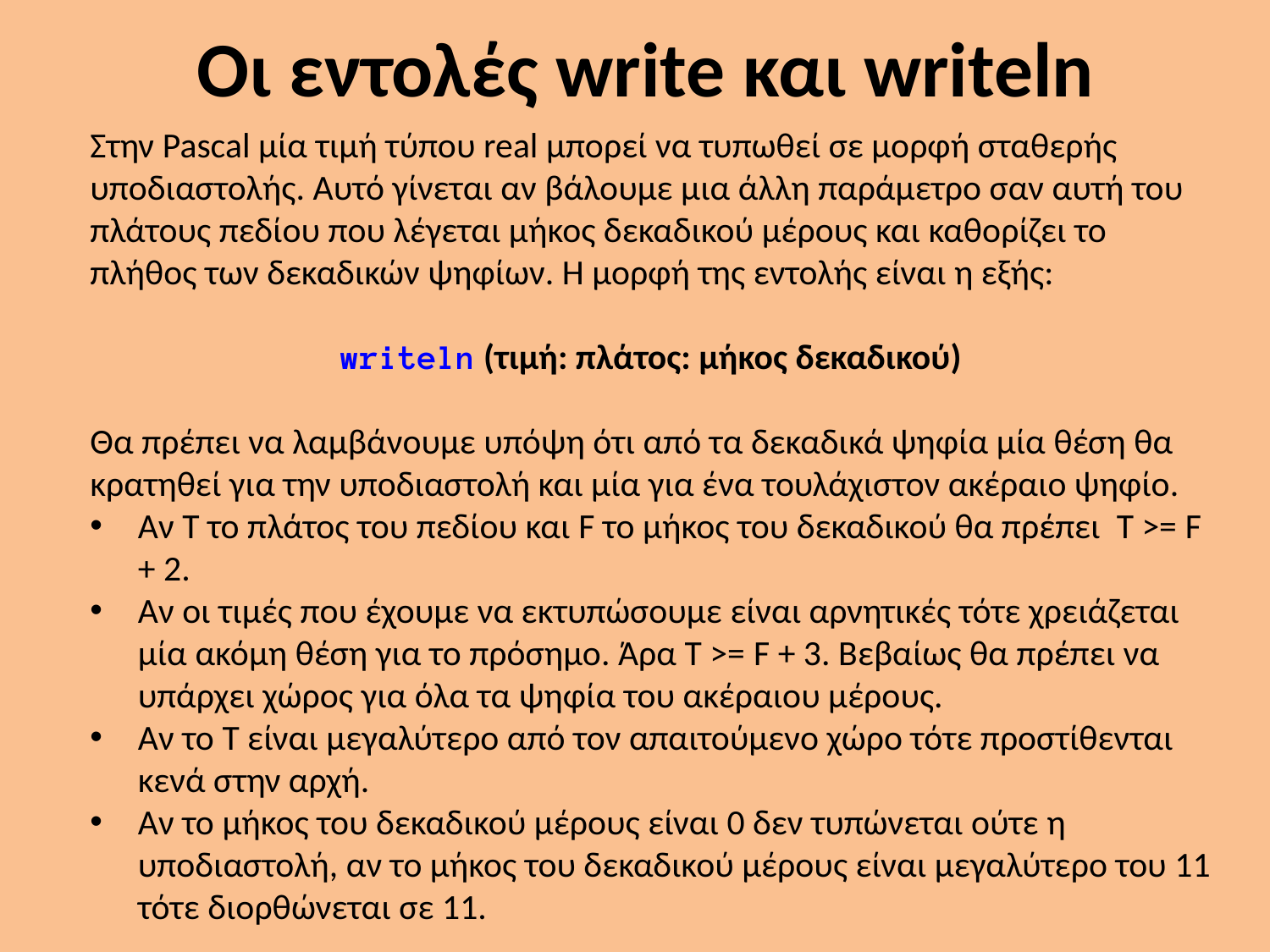

# Οι εντολές write και writeln
Στην Pascal μία τιμή τύπου real μπορεί να τυπωθεί σε μορφή σταθερής υποδιαστολής. Αυτό γίνεται αν βάλουμε μια άλλη παράμετρο σαν αυτή του πλάτους πεδίου που λέγεται μήκος δεκαδικού μέρους και καθορίζει το πλήθος των δεκαδικών ψηφίων. Η μορφή της εντολής είναι η εξής:

writeln (τιμή: πλάτος: μήκος δεκαδικού)

Θα πρέπει να λαμβάνουμε υπόψη ότι από τα δεκαδικά ψηφία μία θέση θα κρατηθεί για την υποδιαστολή και μία για ένα τουλάχιστον ακέραιο ψηφίο.
Αν Τ το πλάτος του πεδίου και F το μήκος του δεκαδικού θα πρέπει  Τ >= F + 2.
Αν οι τιμές που έχουμε να εκτυπώσουμε είναι αρνητικές τότε χρειάζεται μία ακόμη θέση για το πρόσημο. Άρα Τ >= F + 3. Βεβαίως θα πρέπει να υπάρχει χώρος για όλα τα ψηφία του ακέραιου μέρους.
Αν το Τ είναι μεγαλύτερο από τον απαιτούμενο χώρο τότε προστίθενται κενά στην αρχή.
Αν το μήκος του δεκαδικού μέρους είναι 0 δεν τυπώνεται ούτε η υποδιαστολή, αν το μήκος του δεκαδικού μέρους είναι μεγαλύτερο του 11 τότε διορθώνεται σε 11.